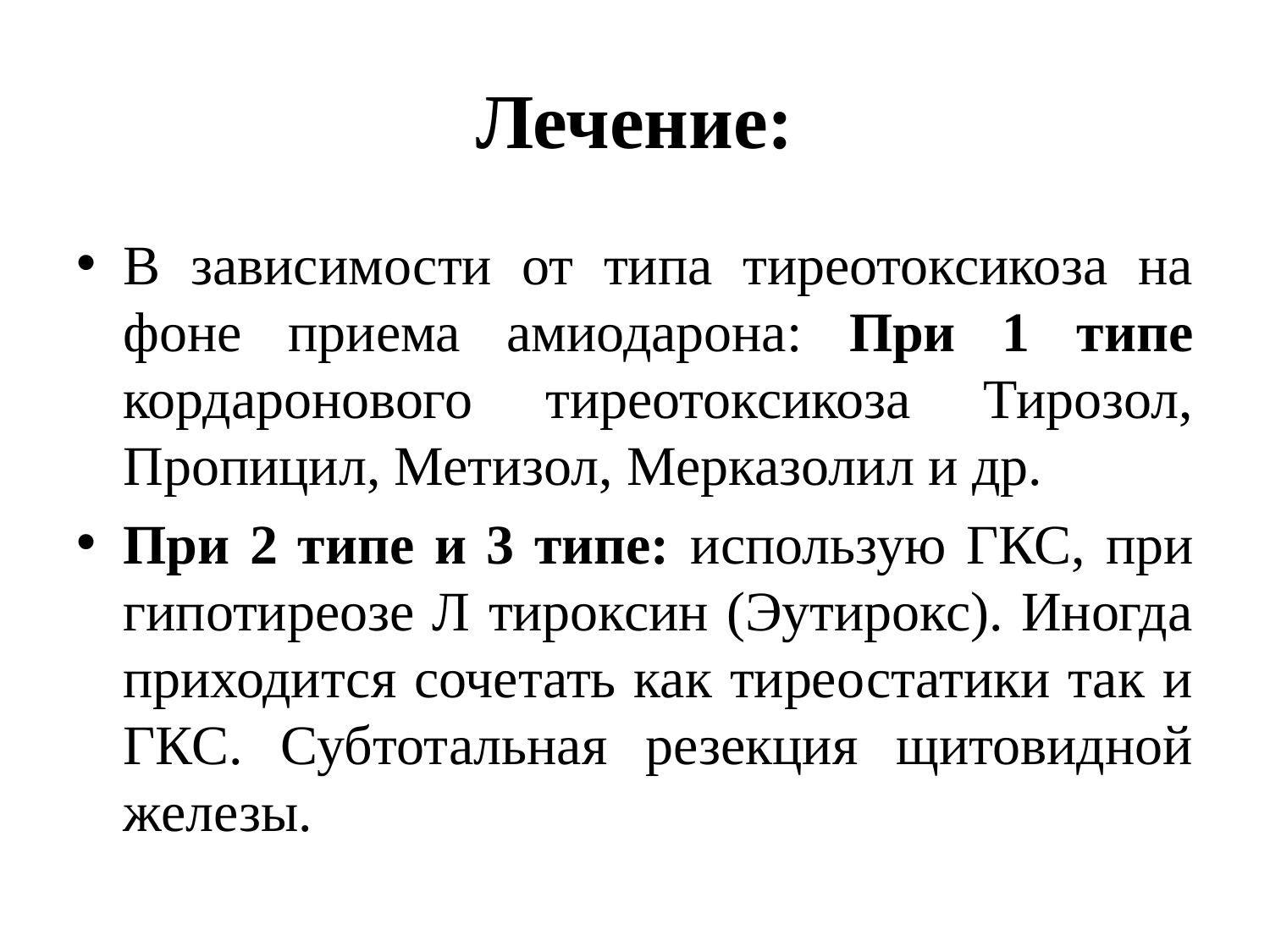

# Лечение:
В зависимости от типа тиреотоксикоза на фоне приема амиодарона: При 1 типе кордаронового тиреотоксикоза Тирозол, Пропицил, Метизол, Мерказолил и др.
При 2 типе и 3 типе: использую ГКС, при гипотиреозе Л тироксин (Эутирокс). Иногда приходится сочетать как тиреостатики так и ГКС. Субтотальная резекция щитовидной железы.